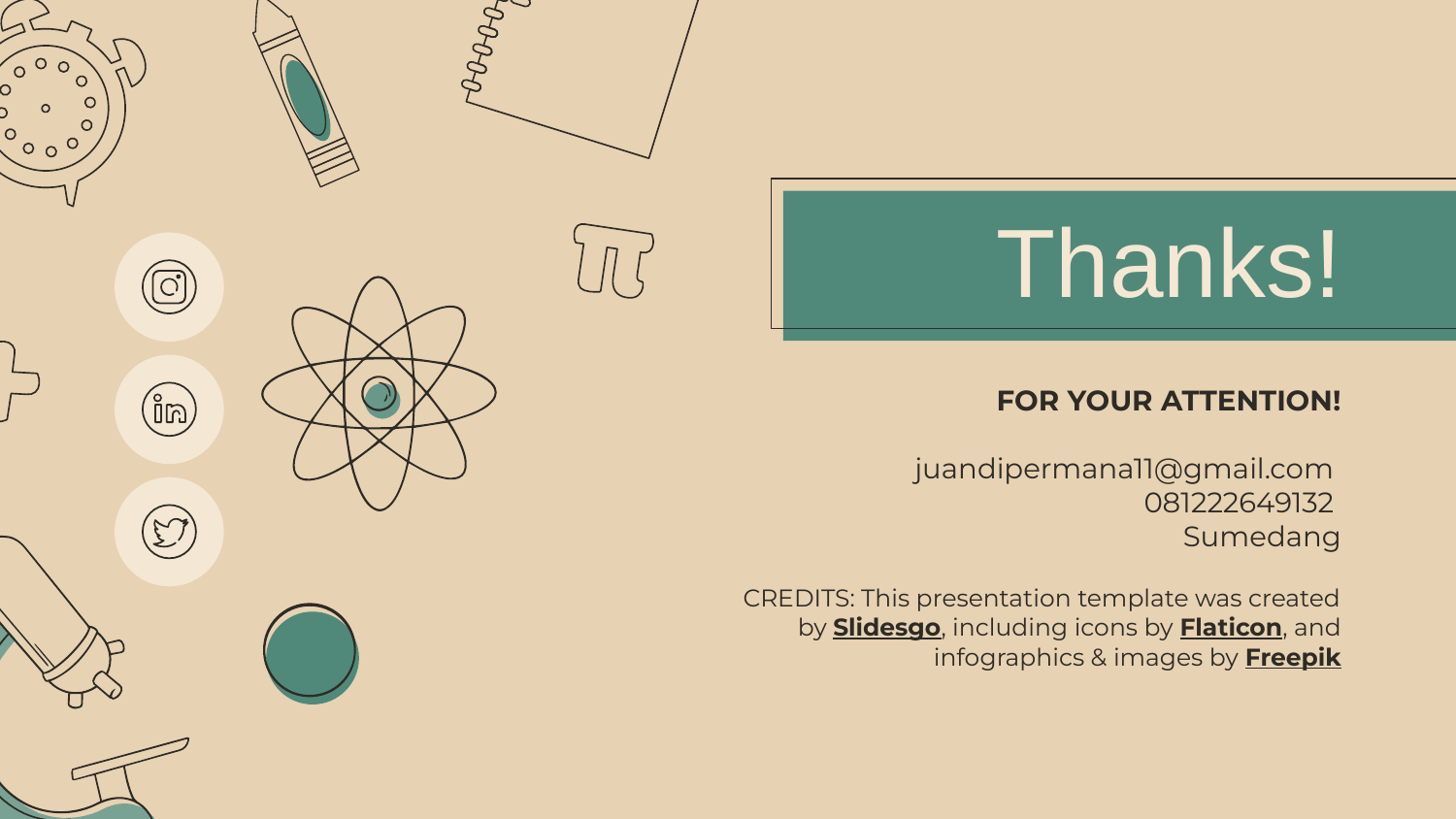

# Thanks!

FOR YOUR ATTENTION!

juandipermana11@gmail.com
081222649132
Sumedang